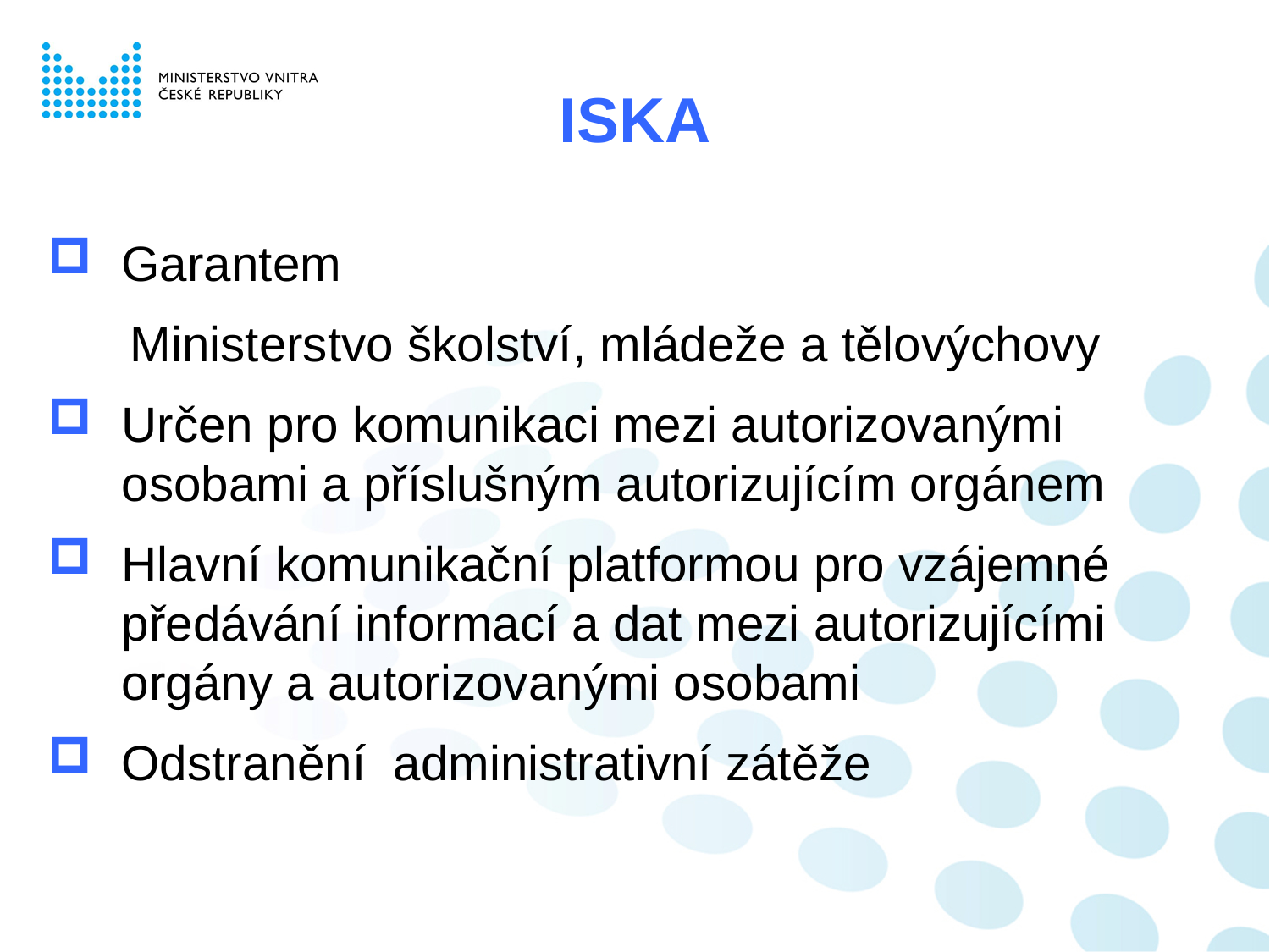

ISKA
Garantem
      Ministerstvo školství, mládeže a tělovýchovy
Určen pro komunikaci mezi autorizovanými osobami a příslušným autorizujícím orgánem
Hlavní komunikační platformou pro vzájemné předávání informací a dat mezi autorizujícími orgány a autorizovanými osobami
Odstranění  administrativní zátěže